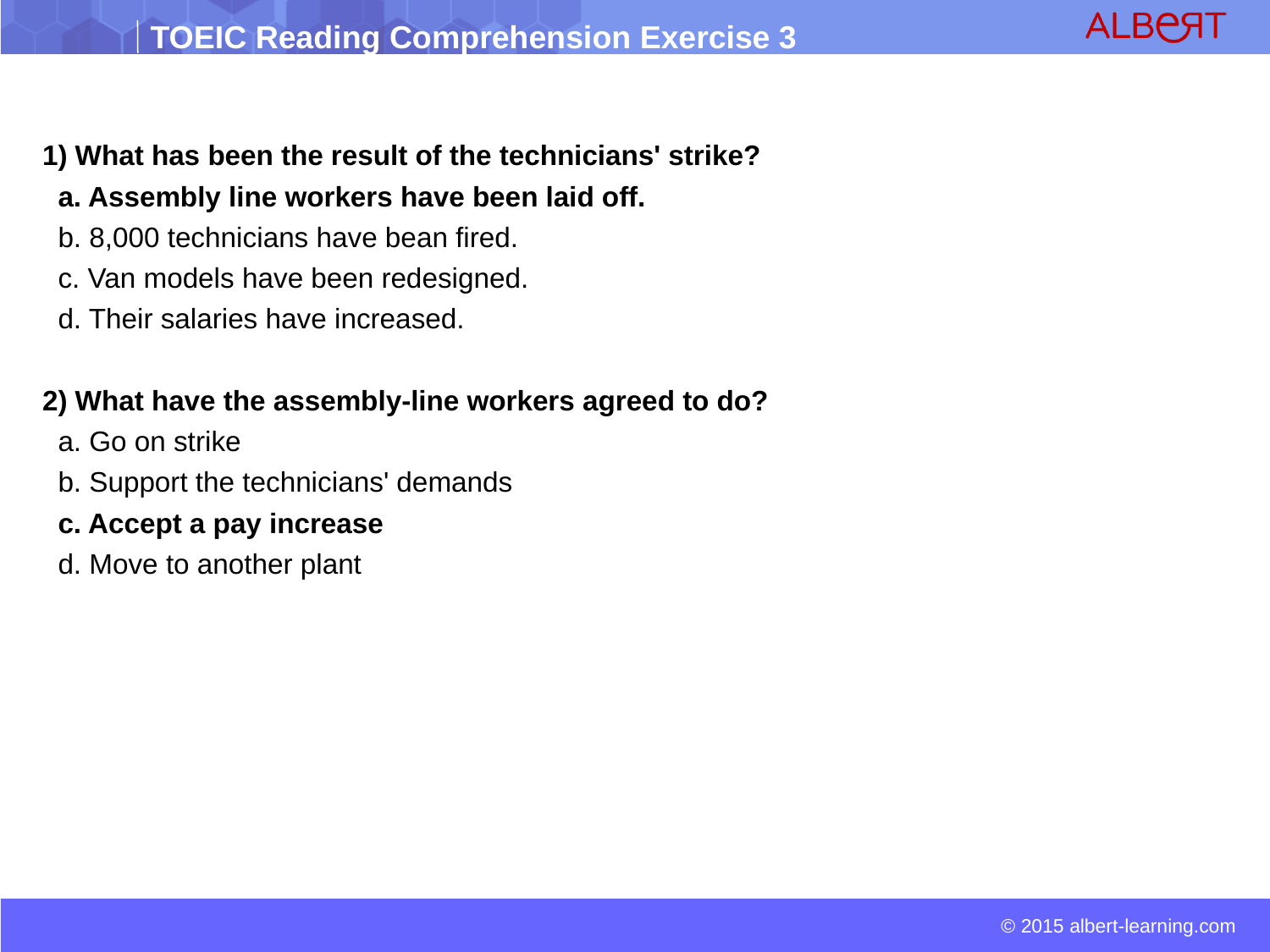

1) What has been the result of the technicians' strike?
  a. Assembly line workers have been laid off.
  b. 8,000 technicians have bean fired.
  c. Van models have been redesigned.
  d. Their salaries have increased.

2) What have the assembly-line workers agreed to do?
  a. Go on strike
  b. Support the technicians' demands
  c. Accept a pay increase
  d. Move to another plant